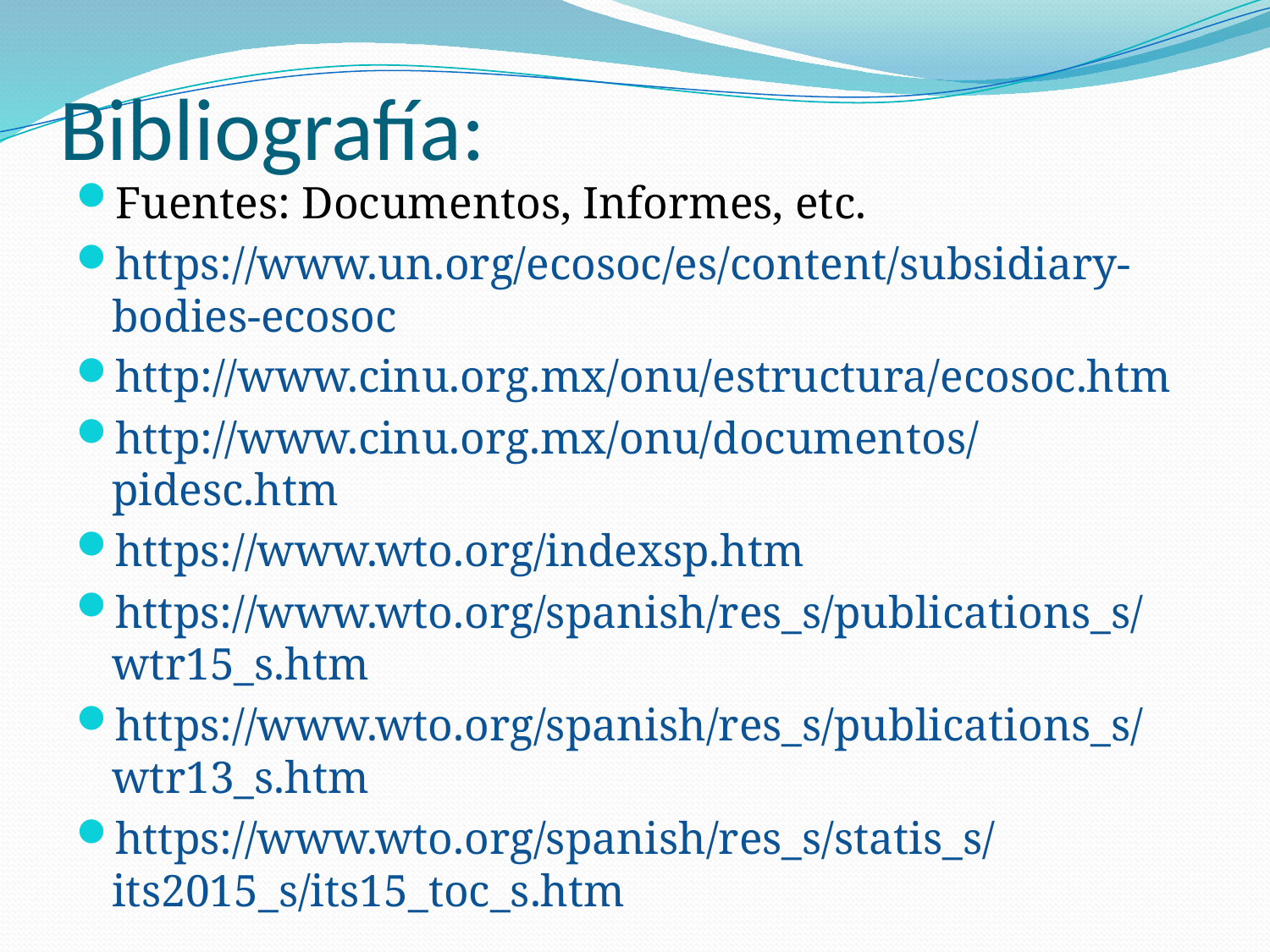

# Bibliografía:
Fuentes: Documentos, Informes, etc.
https://www.un.org/ecosoc/es/content/subsidiary-bodies-ecosoc
http://www.cinu.org.mx/onu/estructura/ecosoc.htm
http://www.cinu.org.mx/onu/documentos/pidesc.htm
https://www.wto.org/indexsp.htm
https://www.wto.org/spanish/res_s/publications_s/wtr15_s.htm
https://www.wto.org/spanish/res_s/publications_s/wtr13_s.htm
https://www.wto.org/spanish/res_s/statis_s/its2015_s/its15_toc_s.htm